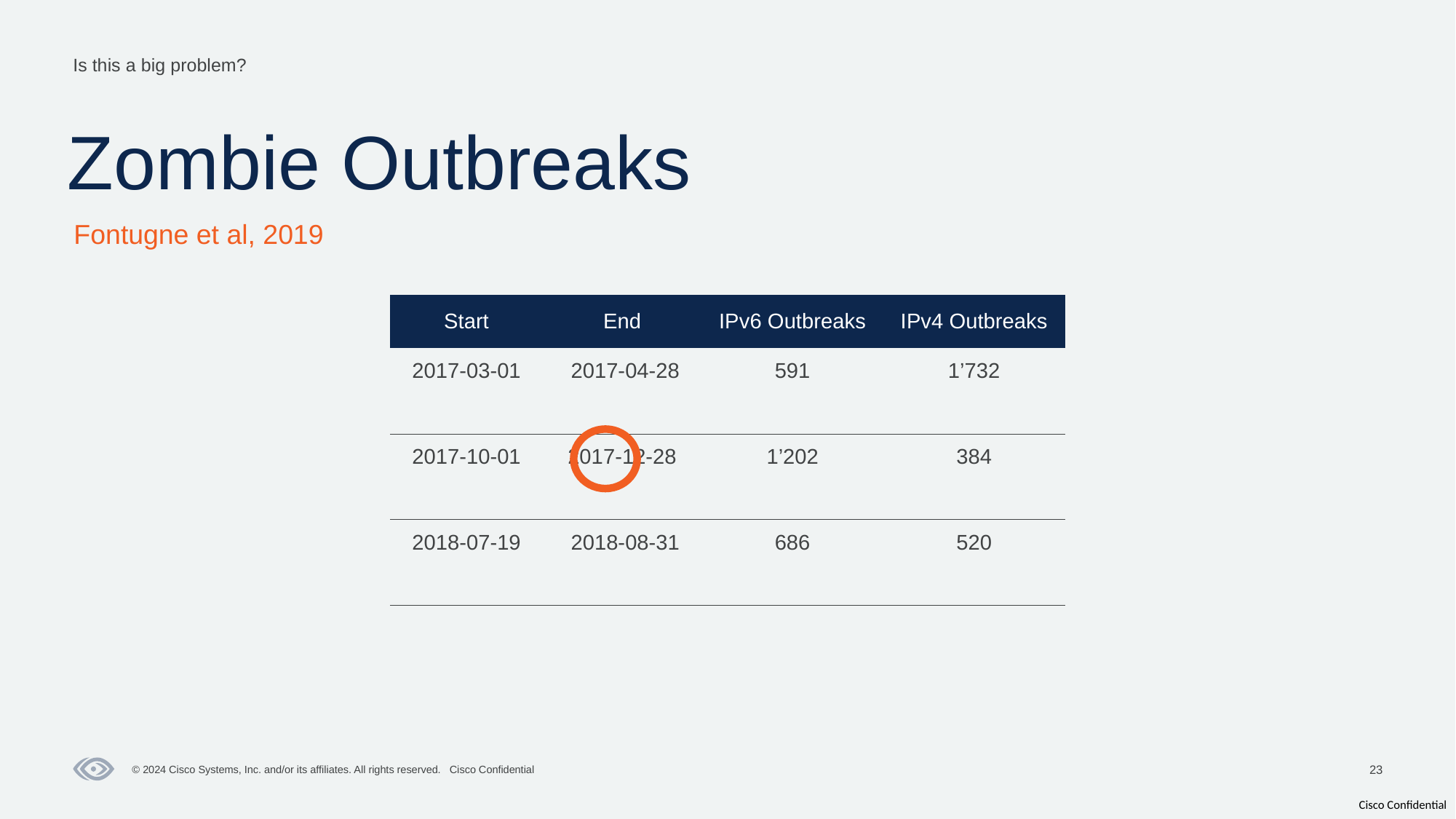

Is this a big problem?
# Zombie Outbreaks
Fontugne et al, 2019
| Start | End | IPv6 Outbreaks | IPv4 Outbreaks |
| --- | --- | --- | --- |
| 2017-03-01 | 2017-04-28 | 591 | 1’732 |
| 2017-10-01 | 2017-12-28 | 1’202 | 384 |
| 2018-07-19 | 2018-08-31 | 686 | 520 |

23
© 2024 Cisco Systems, Inc. and/or its affiliates. All rights reserved.   Cisco Confidential